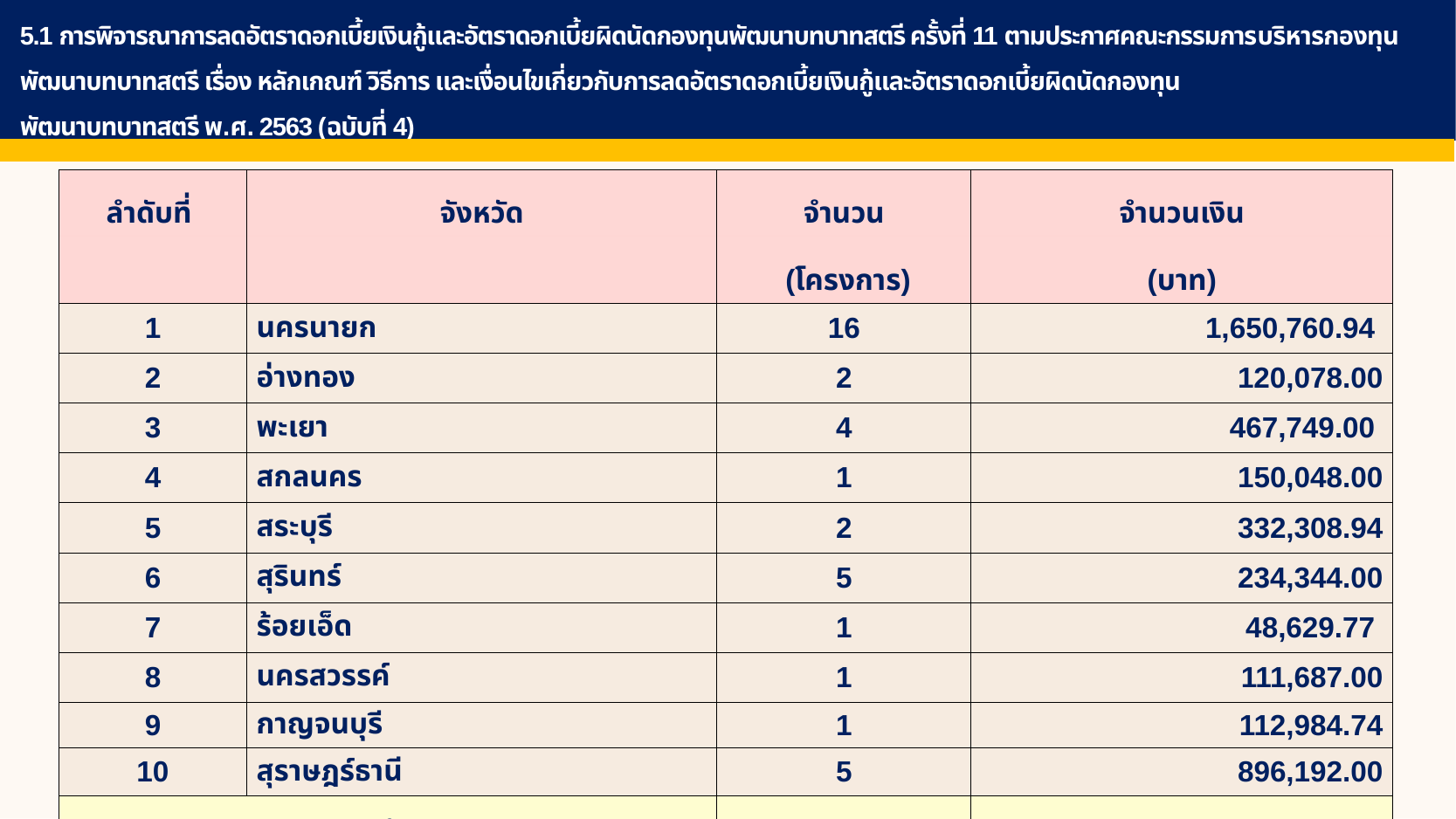

5.1 การพิจารณาการลดอัตราดอกเบี้ยเงินกู้และอัตราดอกเบี้ยผิดนัดกองทุนพัฒนาบทบาทสตรี ครั้งที่ 11 ตามประกาศคณะกรรมการบริหารกองทุนพัฒนาบทบาทสตรี เรื่อง หลักเกณฑ์ วิธีการ และเงื่อนไขเกี่ยวกับการลดอัตราดอกเบี้ยเงินกู้และอัตราดอกเบี้ยผิดนัดกองทุน
พัฒนาบทบาทสตรี พ.ศ. 2563 (ฉบับที่ 4)

| ลำดับที่ | จังหวัด | จำนวน | จำนวนเงิน |
| --- | --- | --- | --- |
|  |  | (โครงการ) | (บาท) |
| 1 | นครนายก | 16 | 1,650,760.94 |
| 2 | อ่างทอง | 2 | 120,078.00 |
| 3 | พะเยา | 4 | 467,749.00 |
| 4 | สกลนคร | 1 | 150,048.00 |
| 5 | สระบุรี | 2 | 332,308.94 |
| 6 | สุรินทร์ | 5 | 234,344.00 |
| 7 | ร้อยเอ็ด | 1 | 48,629.77 |
| 8 | นครสวรรค์ | 1 | 111,687.00 |
| 9 | กาญจนบุรี | 1 | 112,984.74 |
| 10 | สุราษฎร์ธานี | 5 | 896,192.00 |
| รวมทั้งสิ้น |  | 38 | 4,124,782.39 |